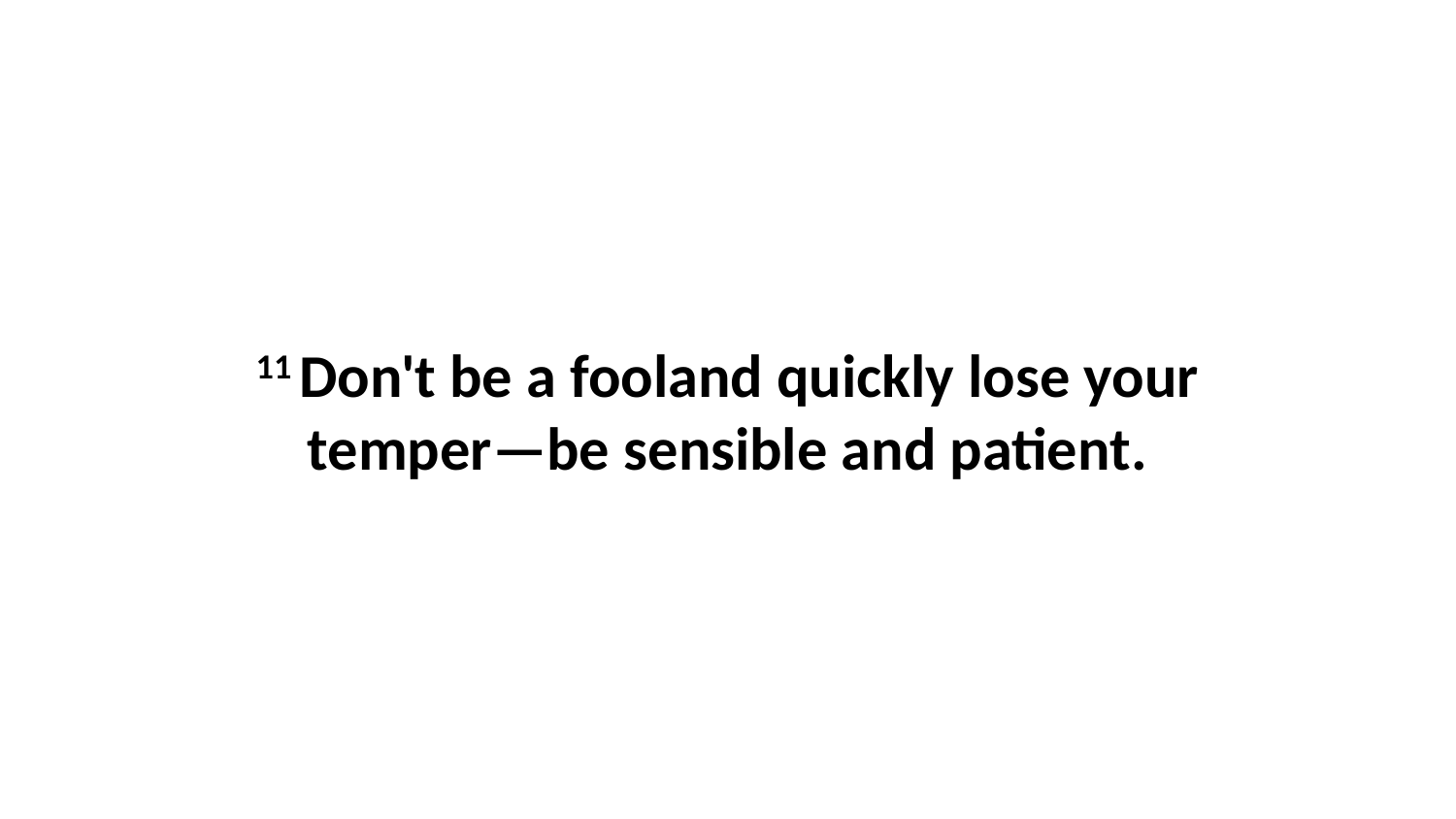

11 Don't be a fooland quickly lose your temper—be sensible and patient.